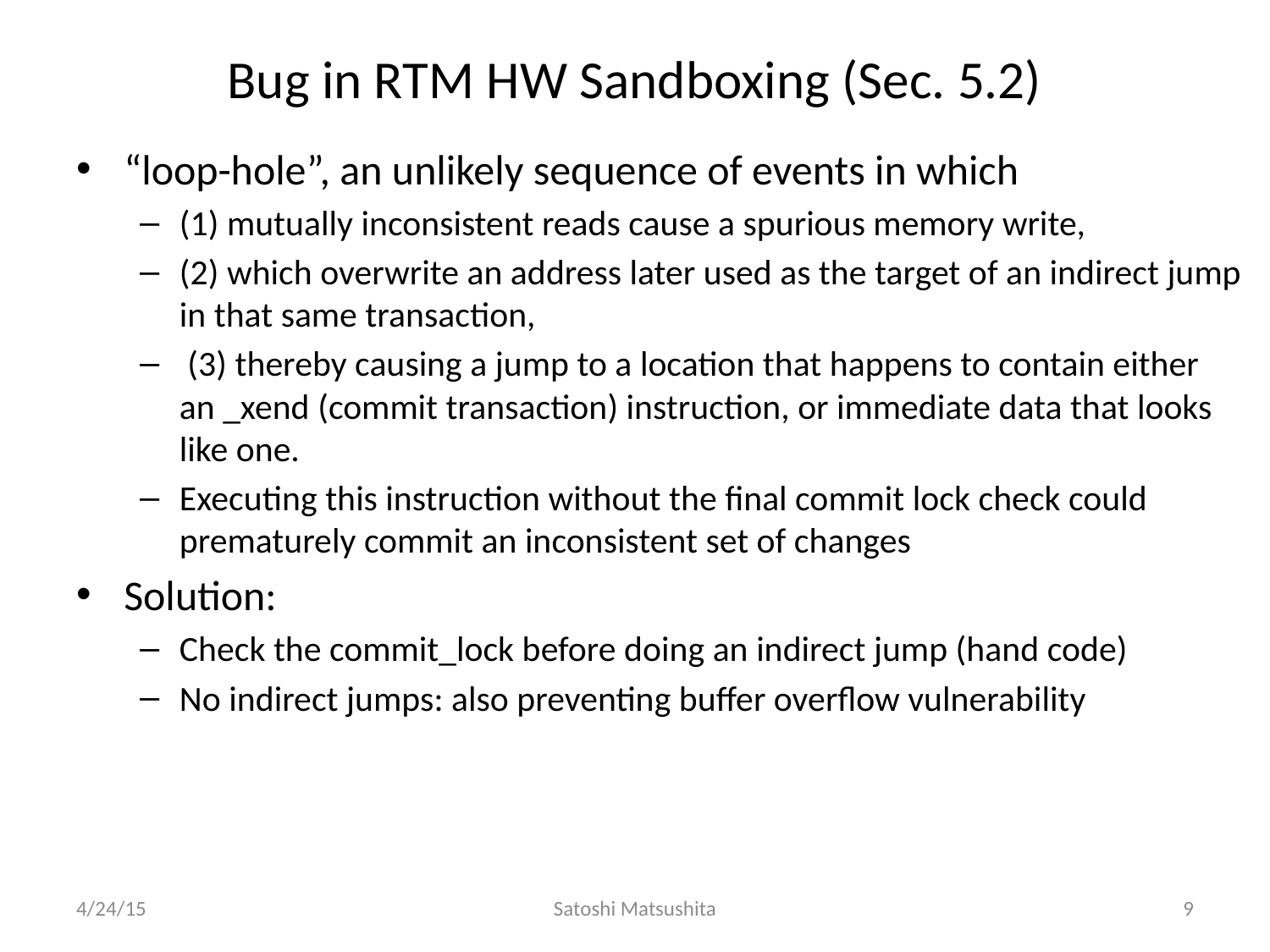

# Bug in RTM HW Sandboxing (Sec. 5.2)
“loop-hole”, an unlikely sequence of events in which
(1) mutually inconsistent reads cause a spurious memory write,
(2) which overwrite an address later used as the target of an indirect jump in that same transaction,
 (3) thereby causing a jump to a location that happens to contain either an _xend (commit transaction) instruction, or immediate data that looks like one.
Executing this instruction without the final commit lock check could prematurely commit an inconsistent set of changes
Solution:
Check the commit_lock before doing an indirect jump (hand code)
No indirect jumps: also preventing buffer overflow vulnerability

4/24/15
Satoshi Matsushita
9